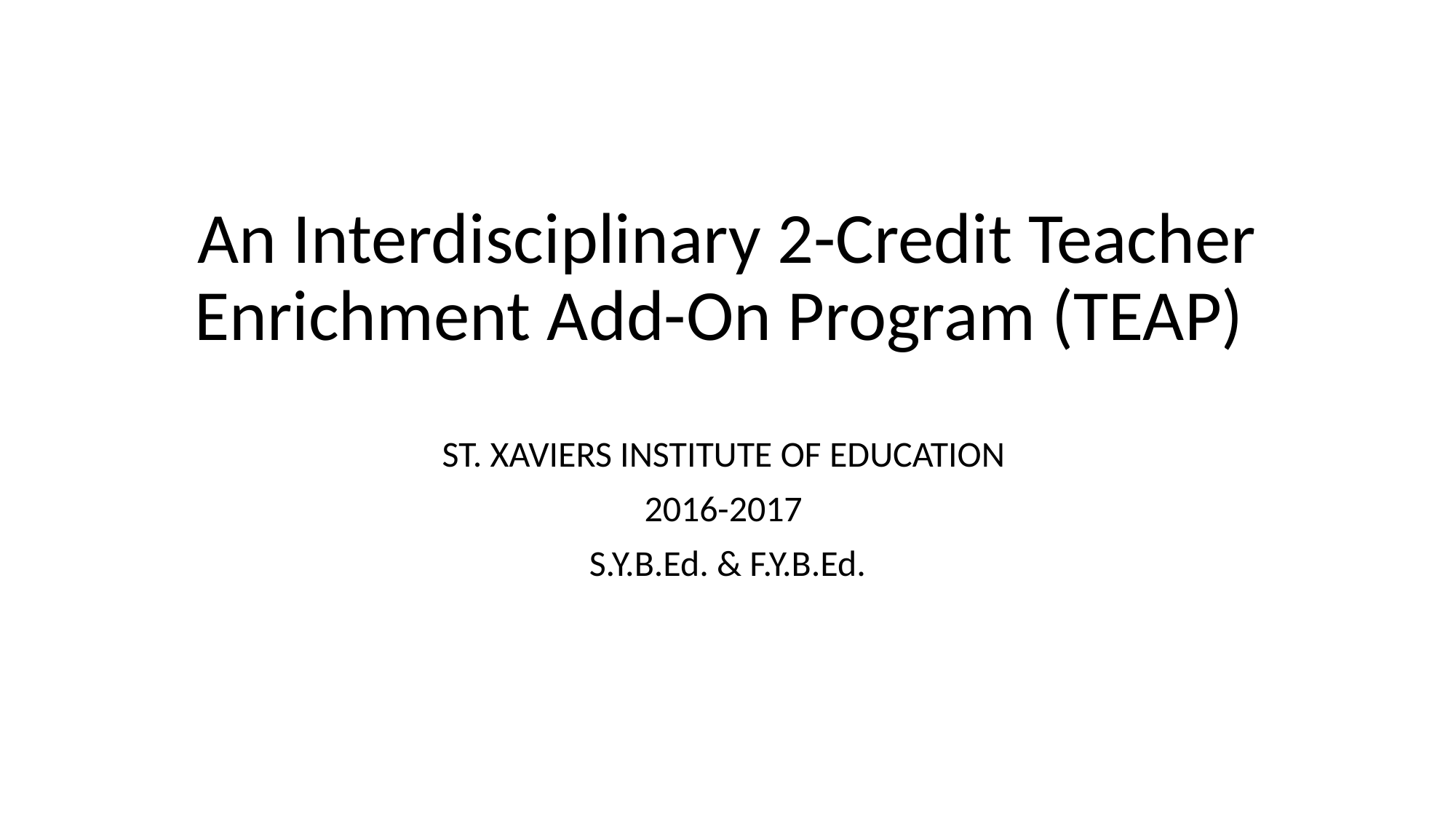

# An Interdisciplinary 2-Credit Teacher Enrichment Add-On Program (TEAP)
ST. XAVIERS INSTITUTE OF EDUCATION
2016-2017
S.Y.B.Ed. & F.Y.B.Ed.